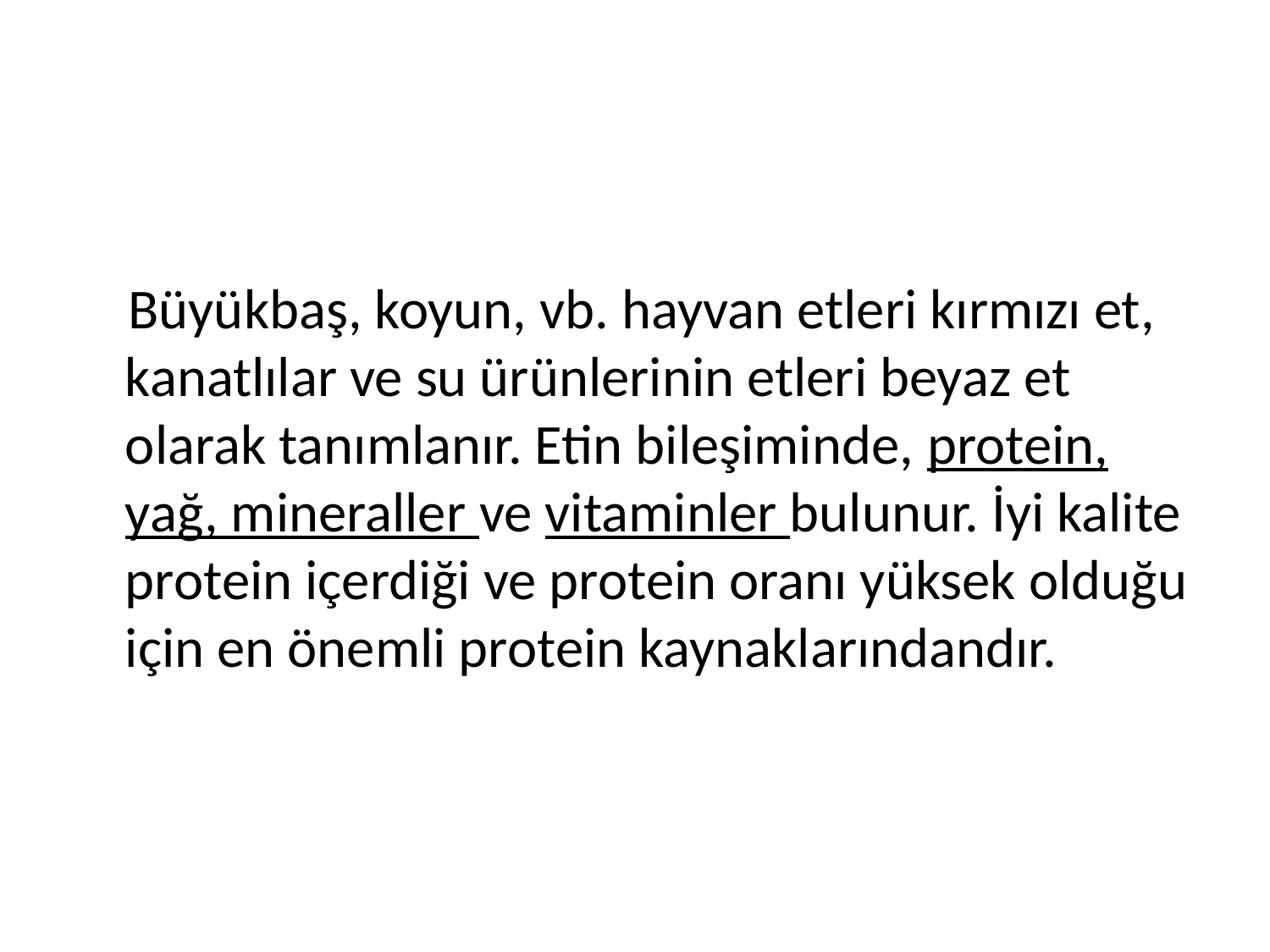

Büyükbaş, koyun, vb. hayvan etleri kırmızı et, kanatlılar ve su ürünlerinin etleri beyaz et olarak tanımlanır. Etin bileşiminde, protein, yağ, mineraller ve vitaminler bulunur. İyi kalite protein içerdiği ve protein oranı yüksek olduğu için en önemli protein kaynaklarındandır.